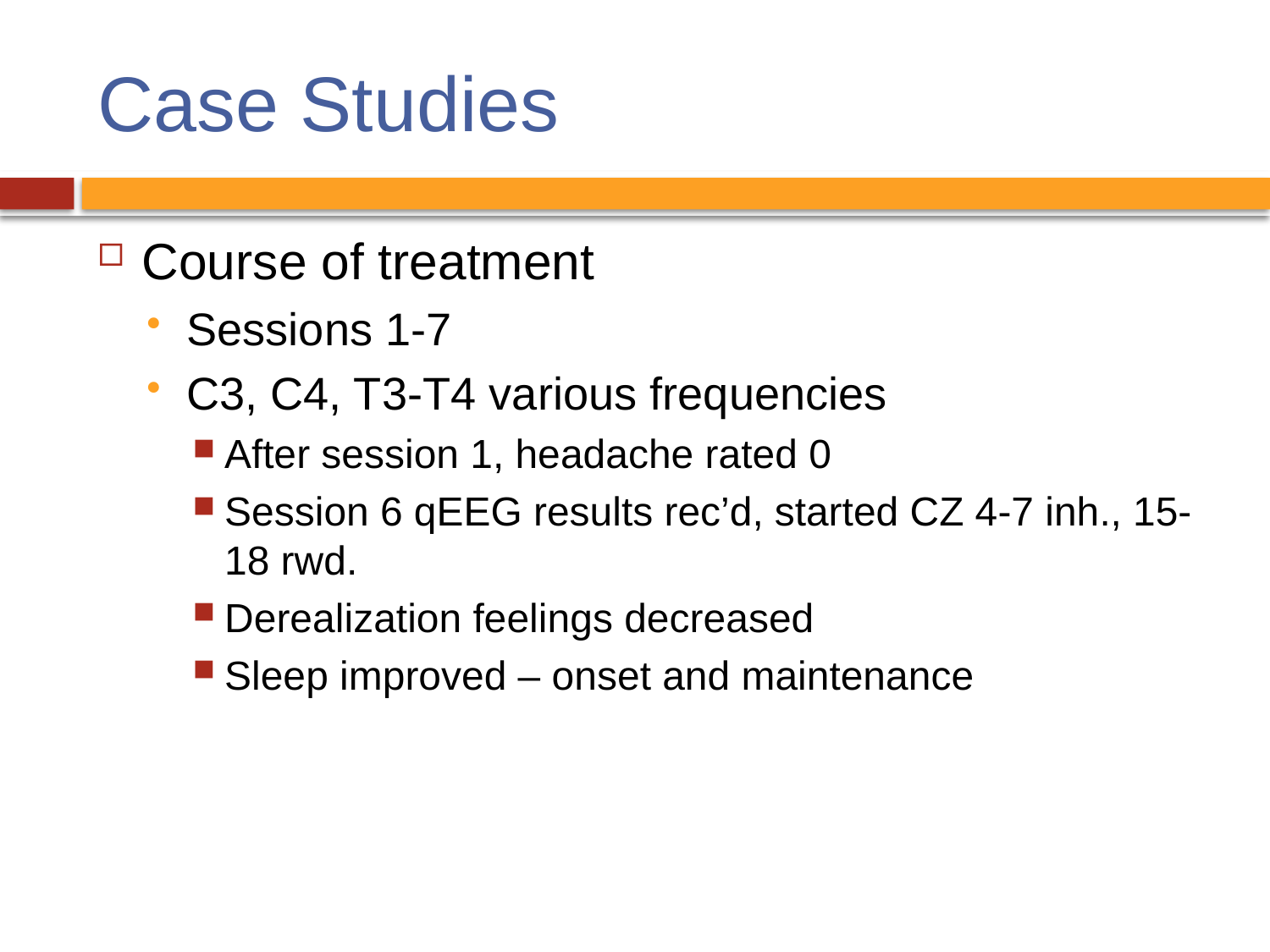

# Case Studies
Course of treatment
Sessions 1-7
C3, C4, T3-T4 various frequencies
After session 1, headache rated 0
Session 6 qEEG results rec’d, started CZ 4-7 inh., 15-18 rwd.
Derealization feelings decreased
Sleep improved – onset and maintenance